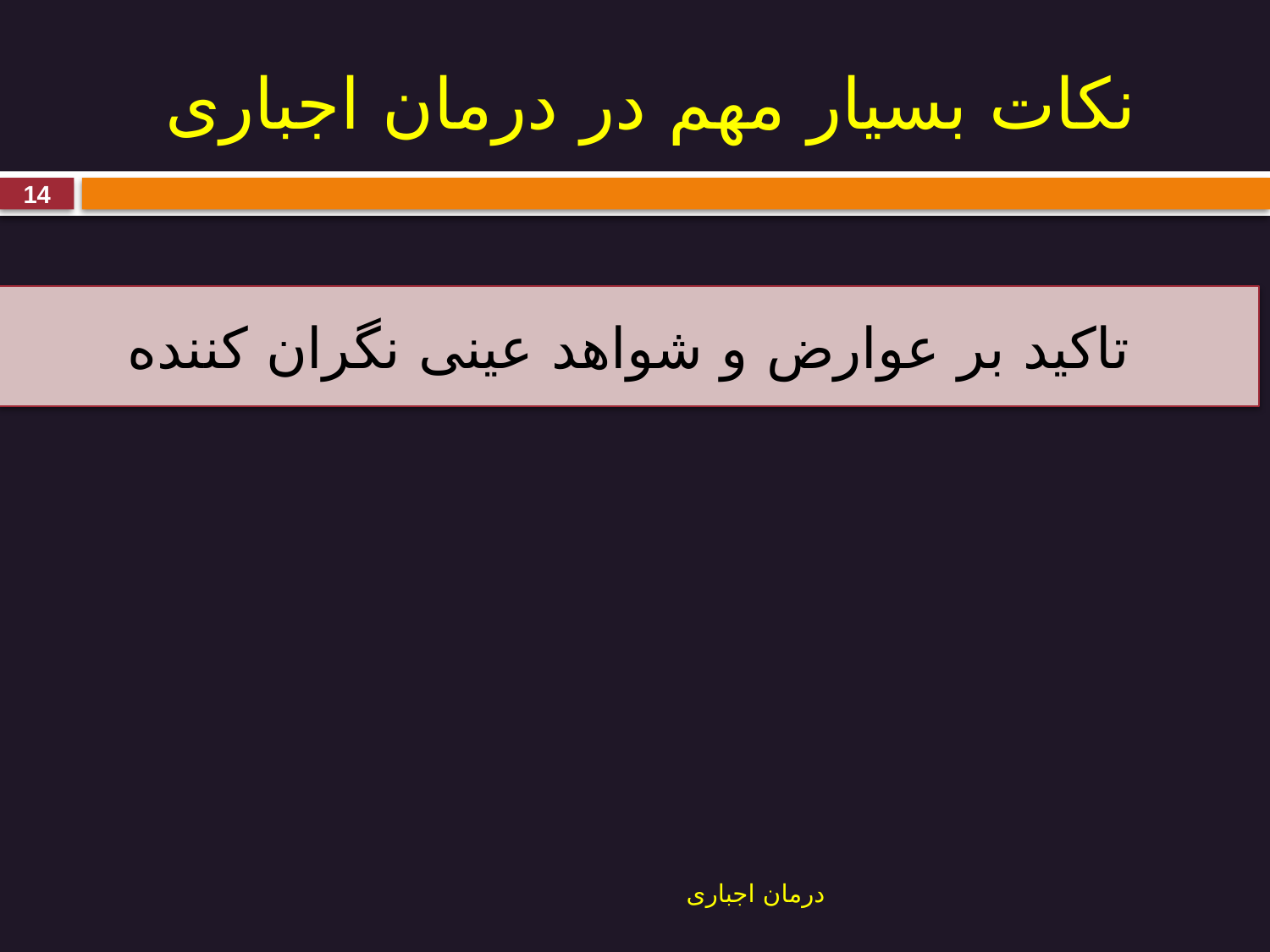

# نکات بسیار مهم در درمان اجباری
14
تاکید بر عوارض و شواهد عینی نگران کننده
درمان اجباری